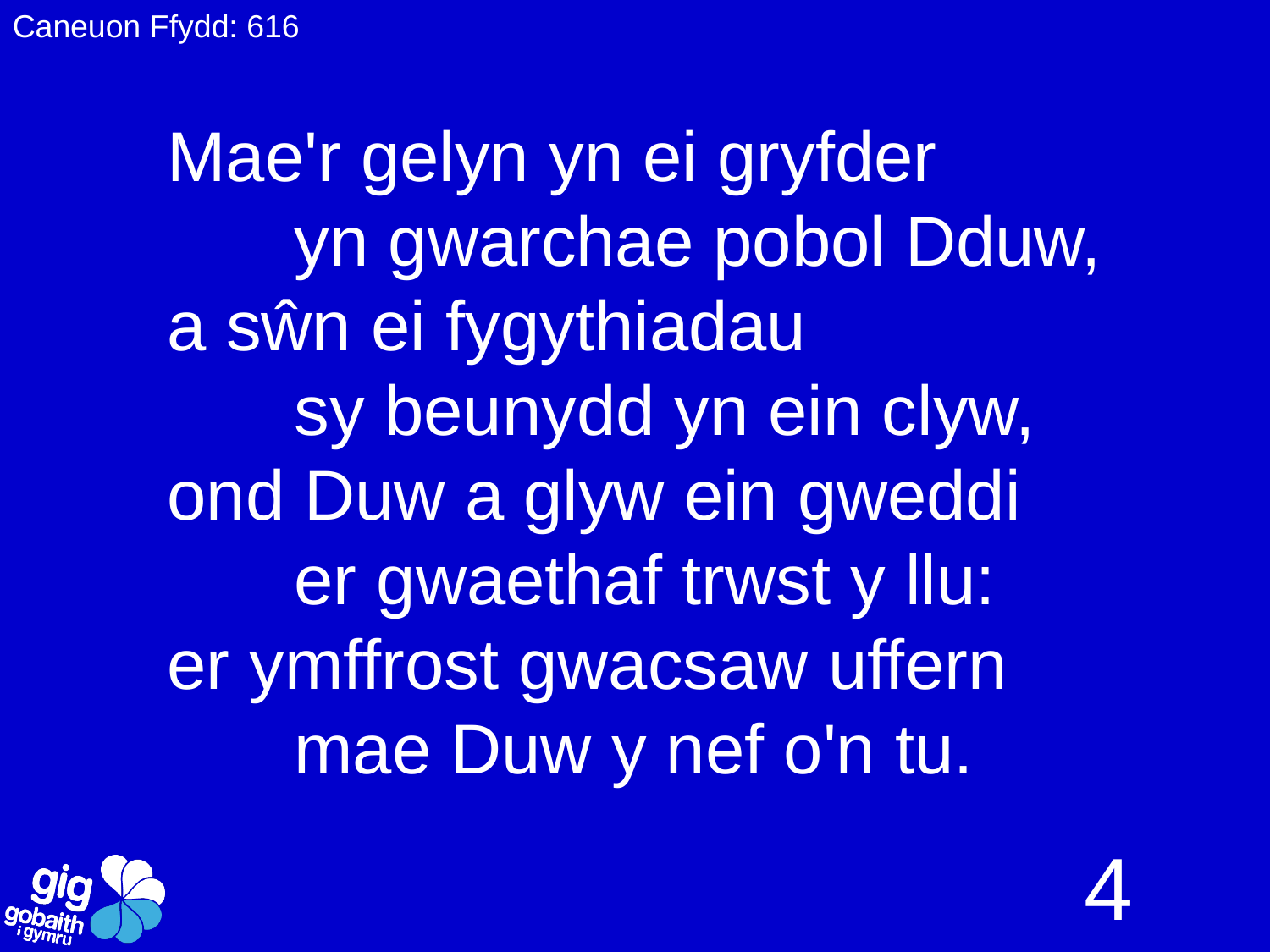

Caneuon Ffydd: 616

Mae'r gelyn yn ei gryfder
	yn gwarchae pobol Dduw,
a sŵn ei fygythiadau
	sy beunydd yn ein clyw,
ond Duw a glyw ein gweddi
	er gwaethaf trwst y llu:
er ymffrost gwacsaw uffern
	mae Duw y nef o'n tu.
4